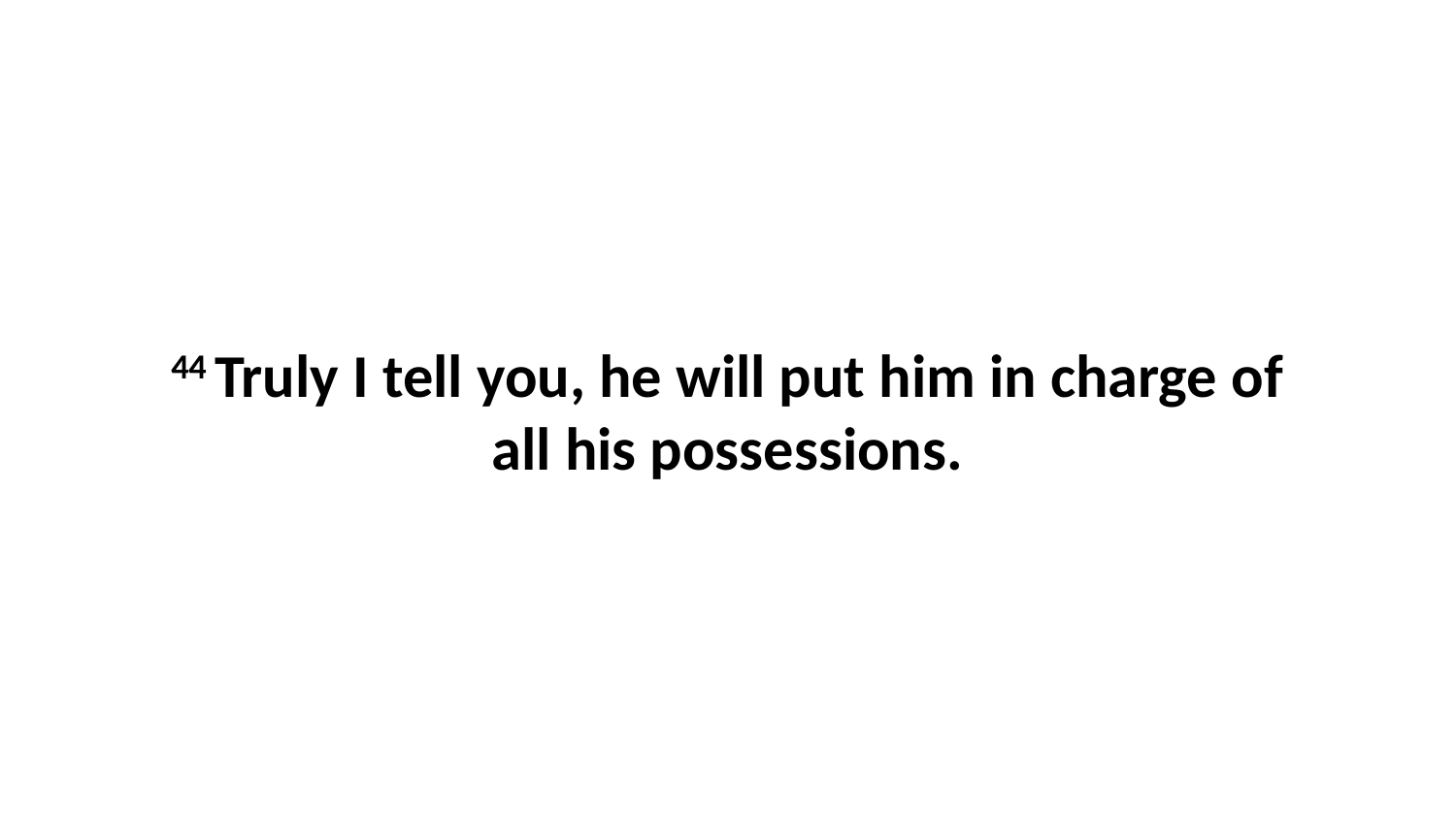

44 Truly I tell you, he will put him in charge of all his possessions.